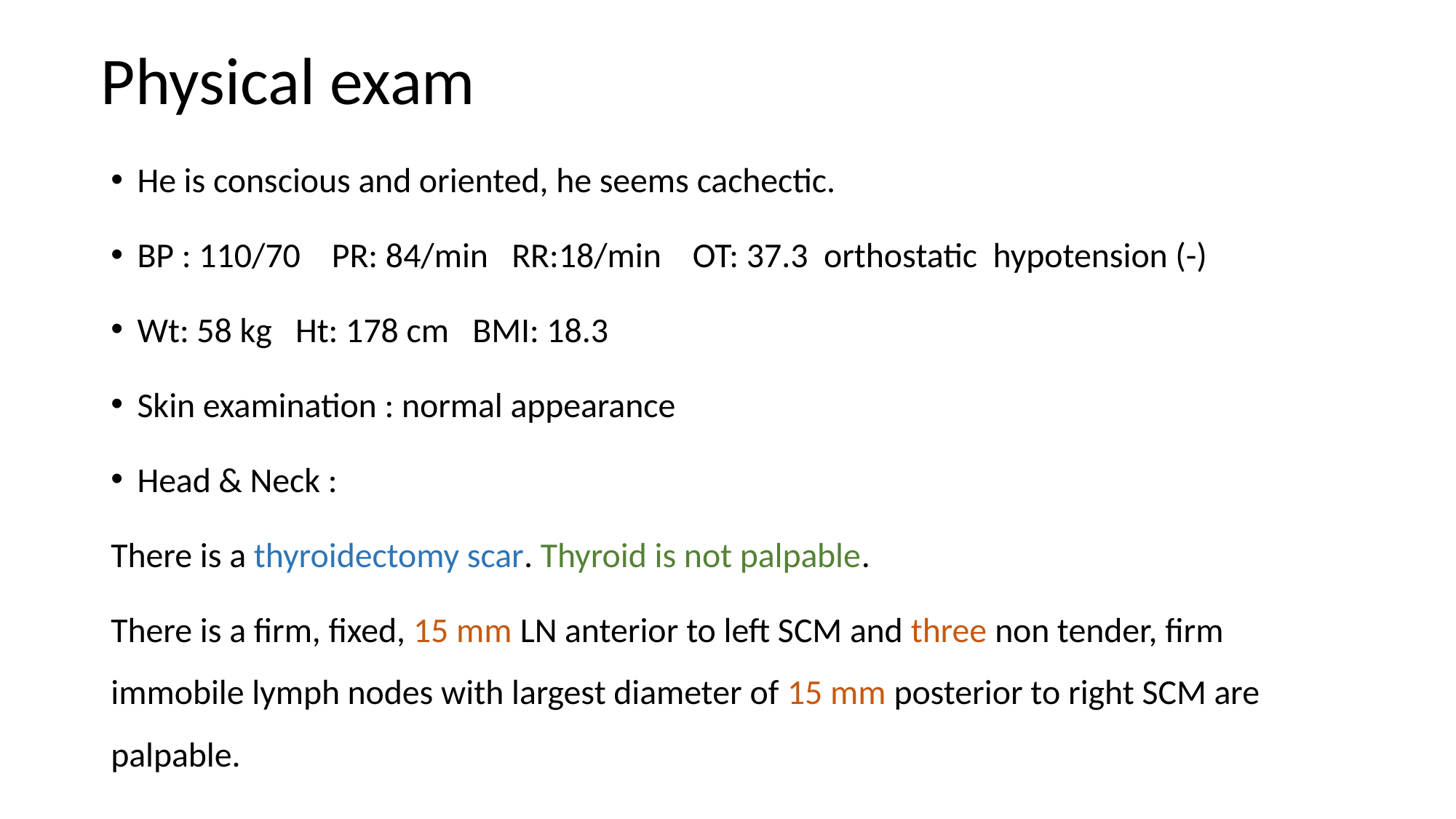

# Physical exam
He is conscious and oriented, he seems cachectic.
BP : 110/70    PR: 84/min   RR:18/min    OT: 37.3  orthostatic  hypotension (-)
Wt: 58 kg   Ht: 178 cm   BMI: 18.3
Skin examination : normal appearance
Head & Neck :
There is a thyroidectomy scar. Thyroid is not palpable.
There is a firm, fixed, 15 mm LN anterior to left SCM and three non tender, firm immobile lymph nodes with largest diameter of 15 mm posterior to right SCM are palpable.